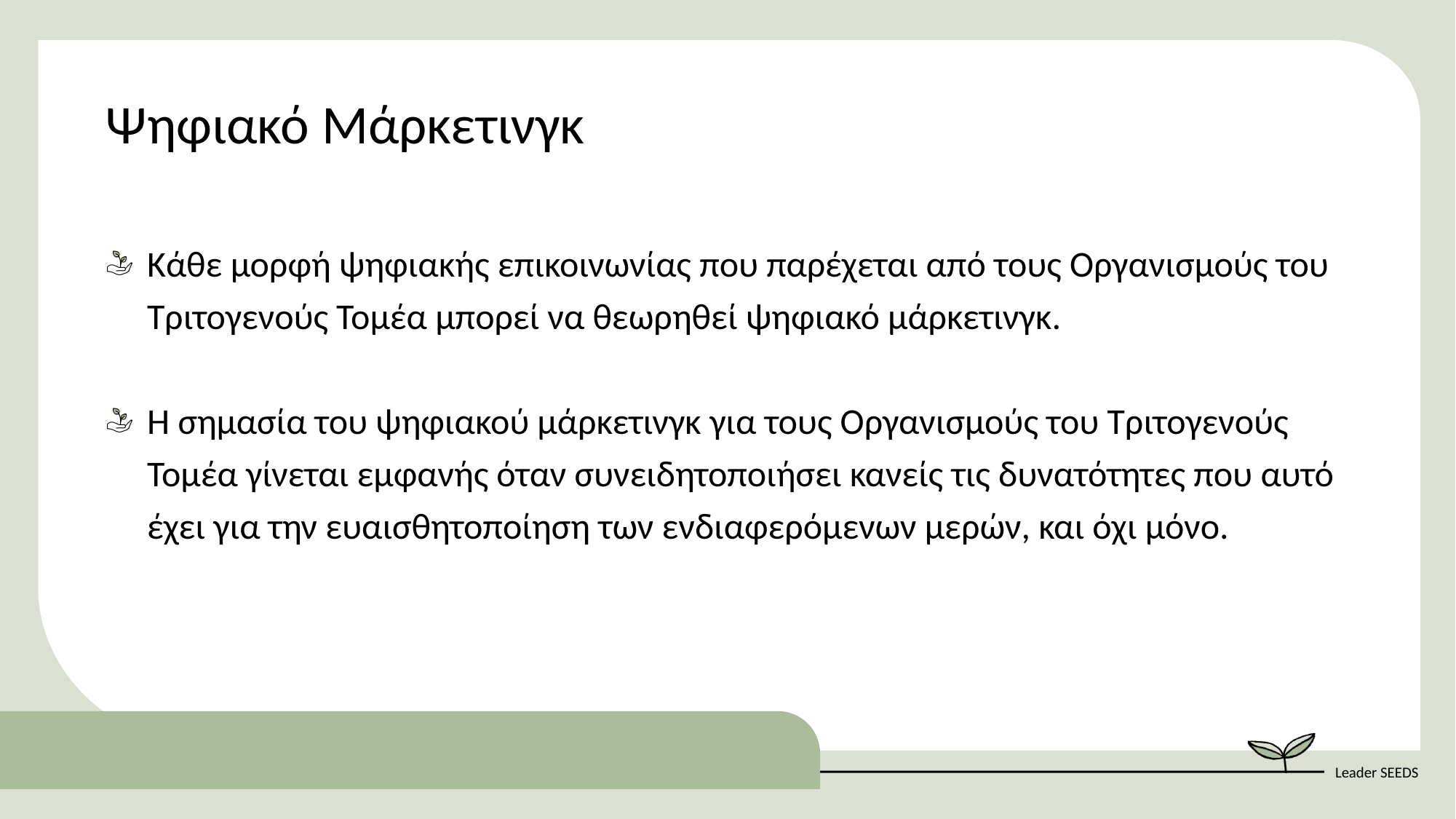

Ψηφιακό Μάρκετινγκ

Κάθε μορφή ψηφιακής επικοινωνίας που παρέχεται από τους Οργανισμούς του Τριτογενούς Τομέα μπορεί να θεωρηθεί ψηφιακό μάρκετινγκ.

Η σημασία του ψηφιακού μάρκετινγκ για τους Οργανισμούς του Τριτογενούς Τομέα γίνεται εμφανής όταν συνειδητοποιήσει κανείς τις δυνατότητες που αυτό έχει για την ευαισθητοποίηση των ενδιαφερόμενων μερών, και όχι μόνο.